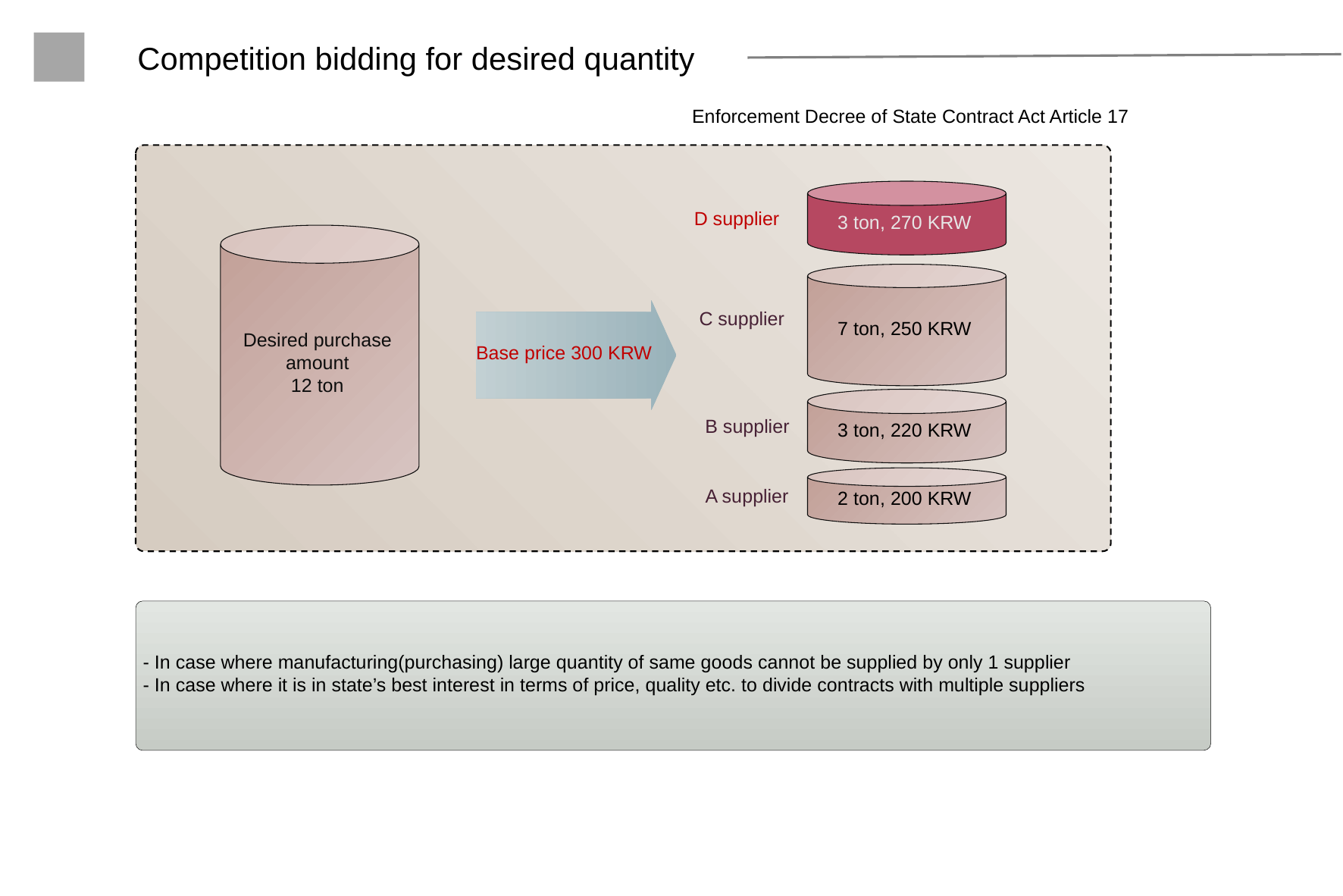

Competition bidding for desired quantity

Enforcement Decree of State Contract Act Article 17

3 ton, 270 KRW
7 ton, 250 KRW
3 ton, 220 KRW
2 ton, 200 KRW
D supplier
C supplier
B supplier
A supplier
Desired purchase amount
12 ton
Base price 300 KRW
 - In case where manufacturing(purchasing) large quantity of same goods cannot be supplied by only 1 supplier
 - In case where it is in state’s best interest in terms of price, quality etc. to divide contracts with multiple suppliers